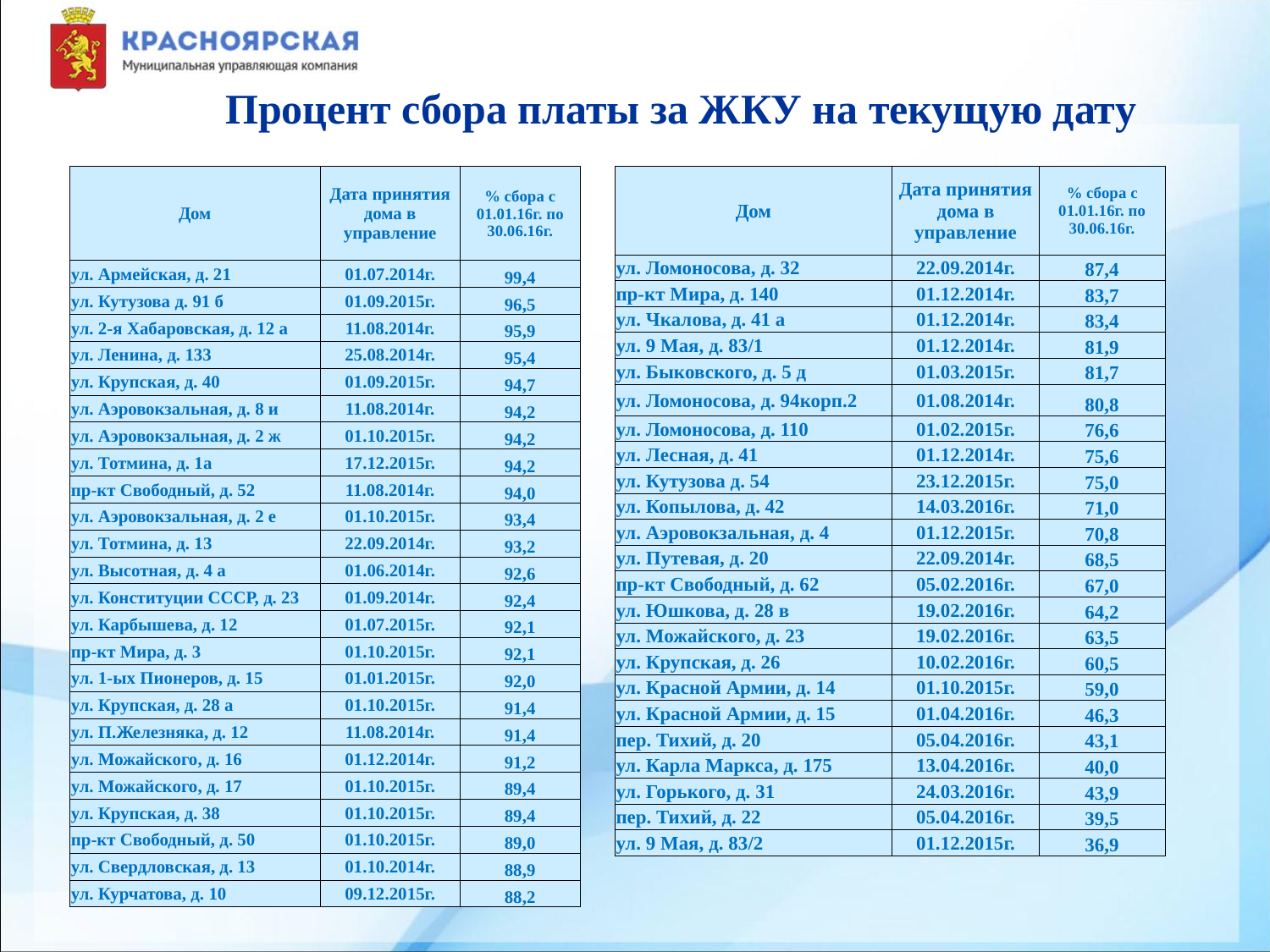

Процент сбора платы за ЖКУ на текущую дату
| Дом | Дата принятия дома в управление | % сбора с 01.01.16г. по 30.06.16г. |
| --- | --- | --- |
| ул. Армейская, д. 21 | 01.07.2014г. | 99,4 |
| ул. Кутузова д. 91 б | 01.09.2015г. | 96,5 |
| ул. 2-я Хабаровская, д. 12 а | 11.08.2014г. | 95,9 |
| ул. Ленина, д. 133 | 25.08.2014г. | 95,4 |
| ул. Крупская, д. 40 | 01.09.2015г. | 94,7 |
| ул. Аэровокзальная, д. 8 и | 11.08.2014г. | 94,2 |
| ул. Аэровокзальная, д. 2 ж | 01.10.2015г. | 94,2 |
| ул. Тотмина, д. 1а | 17.12.2015г. | 94,2 |
| пр-кт Свободный, д. 52 | 11.08.2014г. | 94,0 |
| ул. Аэровокзальная, д. 2 е | 01.10.2015г. | 93,4 |
| ул. Тотмина, д. 13 | 22.09.2014г. | 93,2 |
| ул. Высотная, д. 4 а | 01.06.2014г. | 92,6 |
| ул. Конституции СССР, д. 23 | 01.09.2014г. | 92,4 |
| ул. Карбышева, д. 12 | 01.07.2015г. | 92,1 |
| пр-кт Мира, д. 3 | 01.10.2015г. | 92,1 |
| ул. 1-ых Пионеров, д. 15 | 01.01.2015г. | 92,0 |
| ул. Крупская, д. 28 а | 01.10.2015г. | 91,4 |
| ул. П.Железняка, д. 12 | 11.08.2014г. | 91,4 |
| ул. Можайского, д. 16 | 01.12.2014г. | 91,2 |
| ул. Можайского, д. 17 | 01.10.2015г. | 89,4 |
| ул. Крупская, д. 38 | 01.10.2015г. | 89,4 |
| пр-кт Свободный, д. 50 | 01.10.2015г. | 89,0 |
| ул. Свердловская, д. 13 | 01.10.2014г. | 88,9 |
| ул. Курчатова, д. 10 | 09.12.2015г. | 88,2 |
| Дом | Дата принятия дома в управление | % сбора с 01.01.16г. по 30.06.16г. |
| --- | --- | --- |
| ул. Ломоносова, д. 32 | 22.09.2014г. | 87,4 |
| пр-кт Мира, д. 140 | 01.12.2014г. | 83,7 |
| ул. Чкалова, д. 41 а | 01.12.2014г. | 83,4 |
| ул. 9 Мая, д. 83/1 | 01.12.2014г. | 81,9 |
| ул. Быковского, д. 5 д | 01.03.2015г. | 81,7 |
| ул. Ломоносова, д. 94корп.2 | 01.08.2014г. | 80,8 |
| ул. Ломоносова, д. 110 | 01.02.2015г. | 76,6 |
| ул. Лесная, д. 41 | 01.12.2014г. | 75,6 |
| ул. Кутузова д. 54 | 23.12.2015г. | 75,0 |
| ул. Копылова, д. 42 | 14.03.2016г. | 71,0 |
| ул. Аэровокзальная, д. 4 | 01.12.2015г. | 70,8 |
| ул. Путевая, д. 20 | 22.09.2014г. | 68,5 |
| пр-кт Свободный, д. 62 | 05.02.2016г. | 67,0 |
| ул. Юшкова, д. 28 в | 19.02.2016г. | 64,2 |
| ул. Можайского, д. 23 | 19.02.2016г. | 63,5 |
| ул. Крупская, д. 26 | 10.02.2016г. | 60,5 |
| ул. Красной Армии, д. 14 | 01.10.2015г. | 59,0 |
| ул. Красной Армии, д. 15 | 01.04.2016г. | 46,3 |
| пер. Тихий, д. 20 | 05.04.2016г. | 43,1 |
| ул. Карла Маркса, д. 175 | 13.04.2016г. | 40,0 |
| ул. Горького, д. 31 | 24.03.2016г. | 43,9 |
| пер. Тихий, д. 22 | 05.04.2016г. | 39,5 |
| ул. 9 Мая, д. 83/2 | 01.12.2015г. | 36,9 |
8